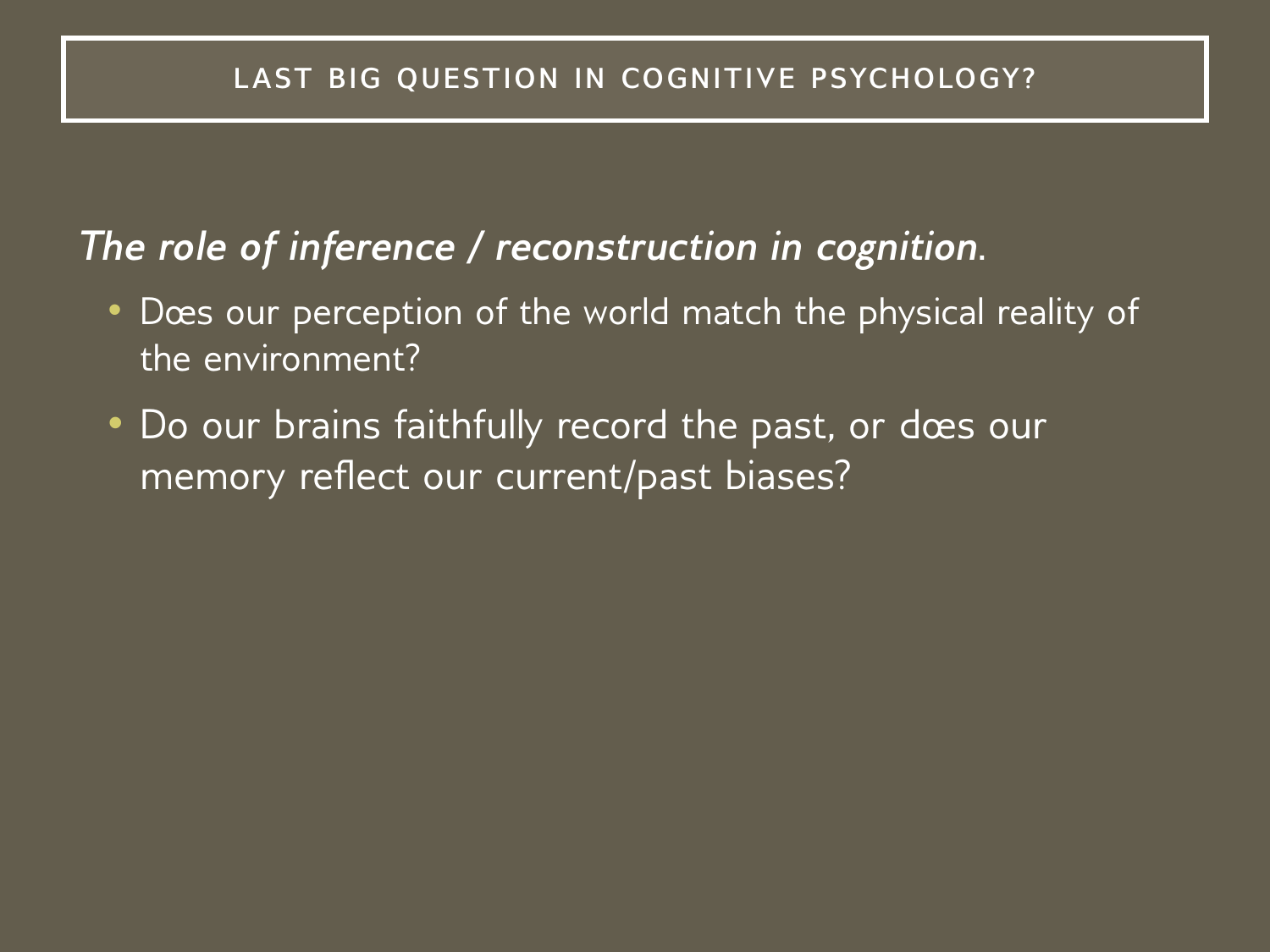

# Last Big Question in Cognitive Psychology?

The role of inference / reconstruction in cognition.
Does our perception of the world match the physical reality of the environment?
Do our brains faithfully record the past, or does our memory reflect our current/past biases?